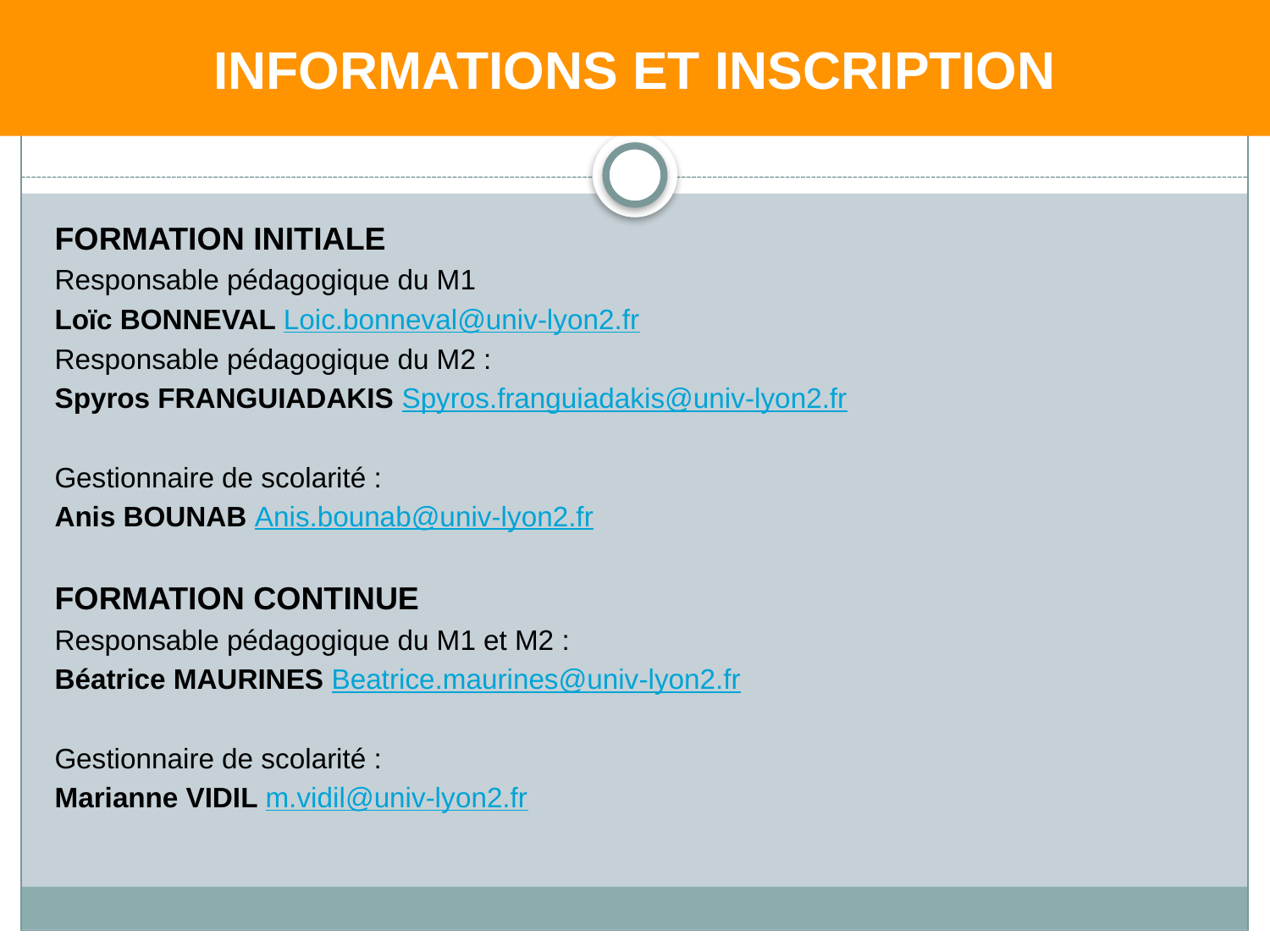

INFORMATIONS ET INSCRIPTION
FORMATION INITIALE
Responsable pédagogique du M1
Loïc BONNEVAL Loic.bonneval@univ-lyon2.fr
Responsable pédagogique du M2 :
Spyros FRANGUIADAKIS Spyros.franguiadakis@univ-lyon2.fr

Gestionnaire de scolarité :
Anis BOUNAB Anis.bounab@univ-lyon2.fr

FORMATION CONTINUE
Responsable pédagogique du M1 et M2 :
Béatrice MAURINES Beatrice.maurines@univ-lyon2.fr

Gestionnaire de scolarité :
Marianne VIDIL m.vidil@univ-lyon2.fr